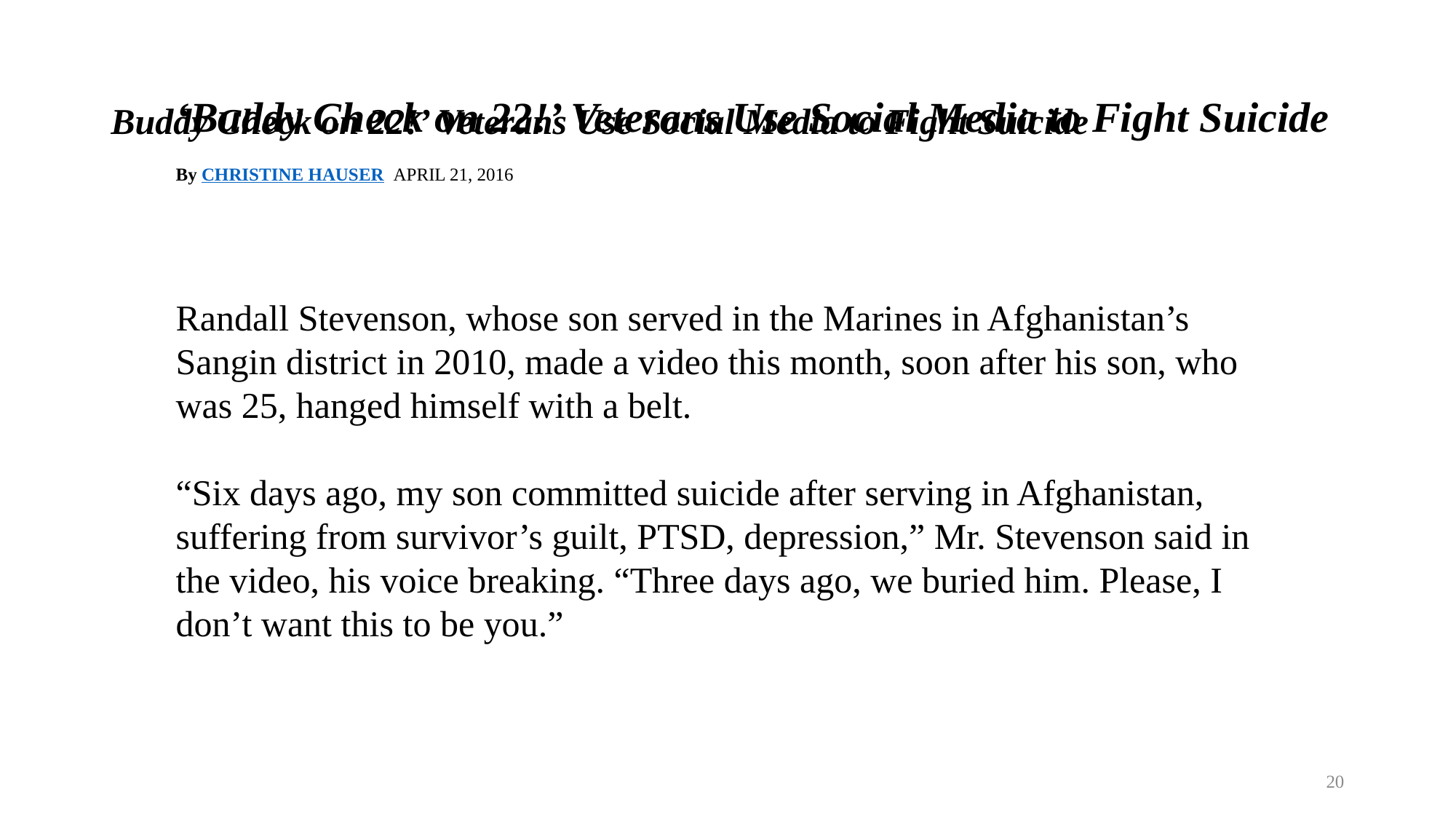

Buddy Check on 22!’ Veterans Use Social Media to Fight Suicide
‘Buddy Check on 22!’ Veterans Use Social Media to Fight Suicide

By CHRISTINE HAUSER  APRIL 21, 2016

Randall Stevenson, whose son served in the Marines in Afghanistan’s Sangin district in 2010, made a video this month, soon after his son, who was 25, hanged himself with a belt.

“Six days ago, my son committed suicide after serving in Afghanistan, suffering from survivor’s guilt, PTSD, depression,” Mr. Stevenson said in the video, his voice breaking. “Three days ago, we buried him. Please, I don’t want this to be you.”
20